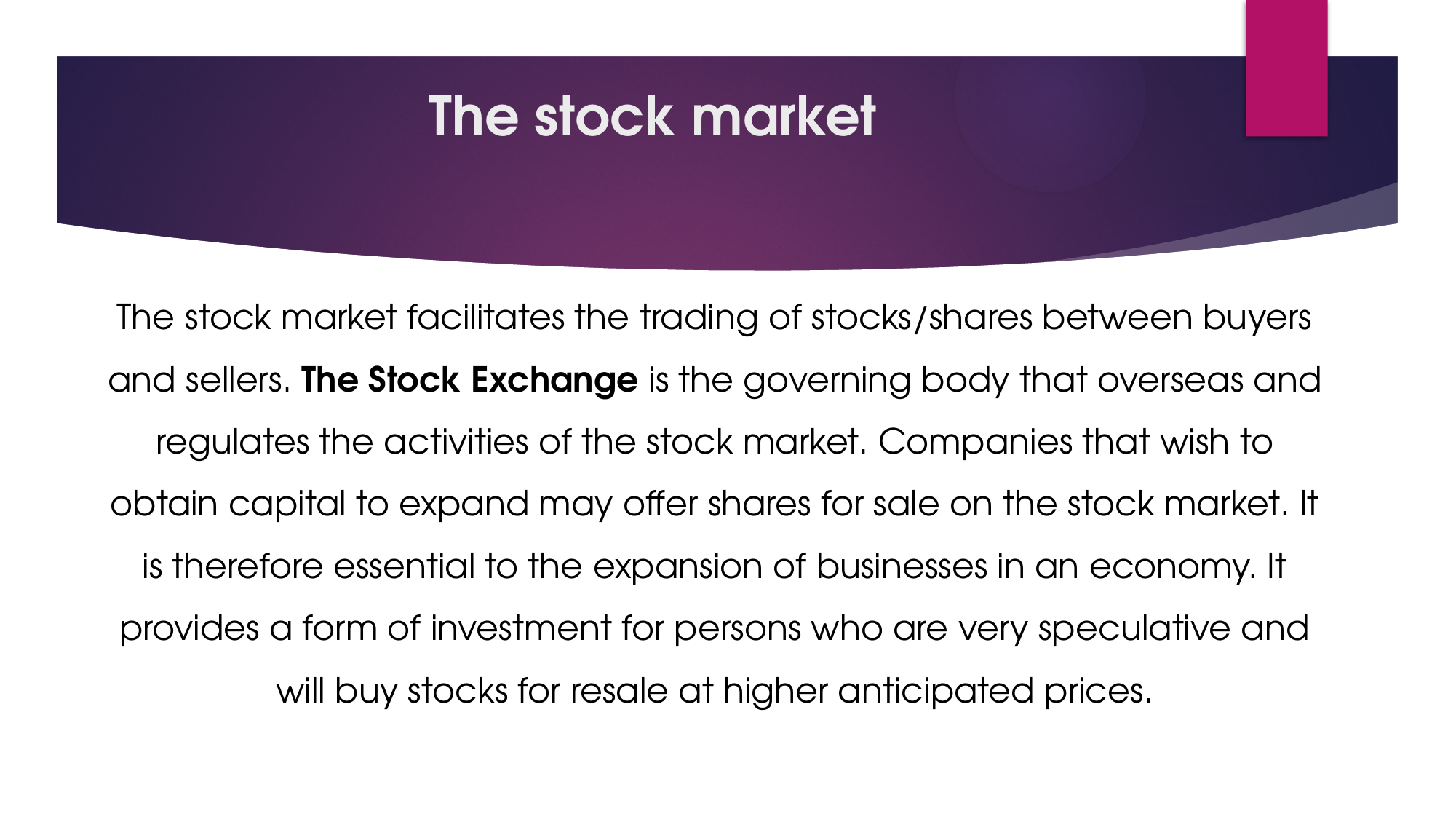

# The stock market
The stock market facilitates the trading of stocks/shares between buyers and sellers. The Stock Exchange is the governing body that overseas and regulates the activities of the stock market. Companies that wish to obtain capital to expand may offer shares for sale on the stock market. It is therefore essential to the expansion of businesses in an economy. It provides a form of investment for persons who are very speculative and will buy stocks for resale at higher anticipated prices.